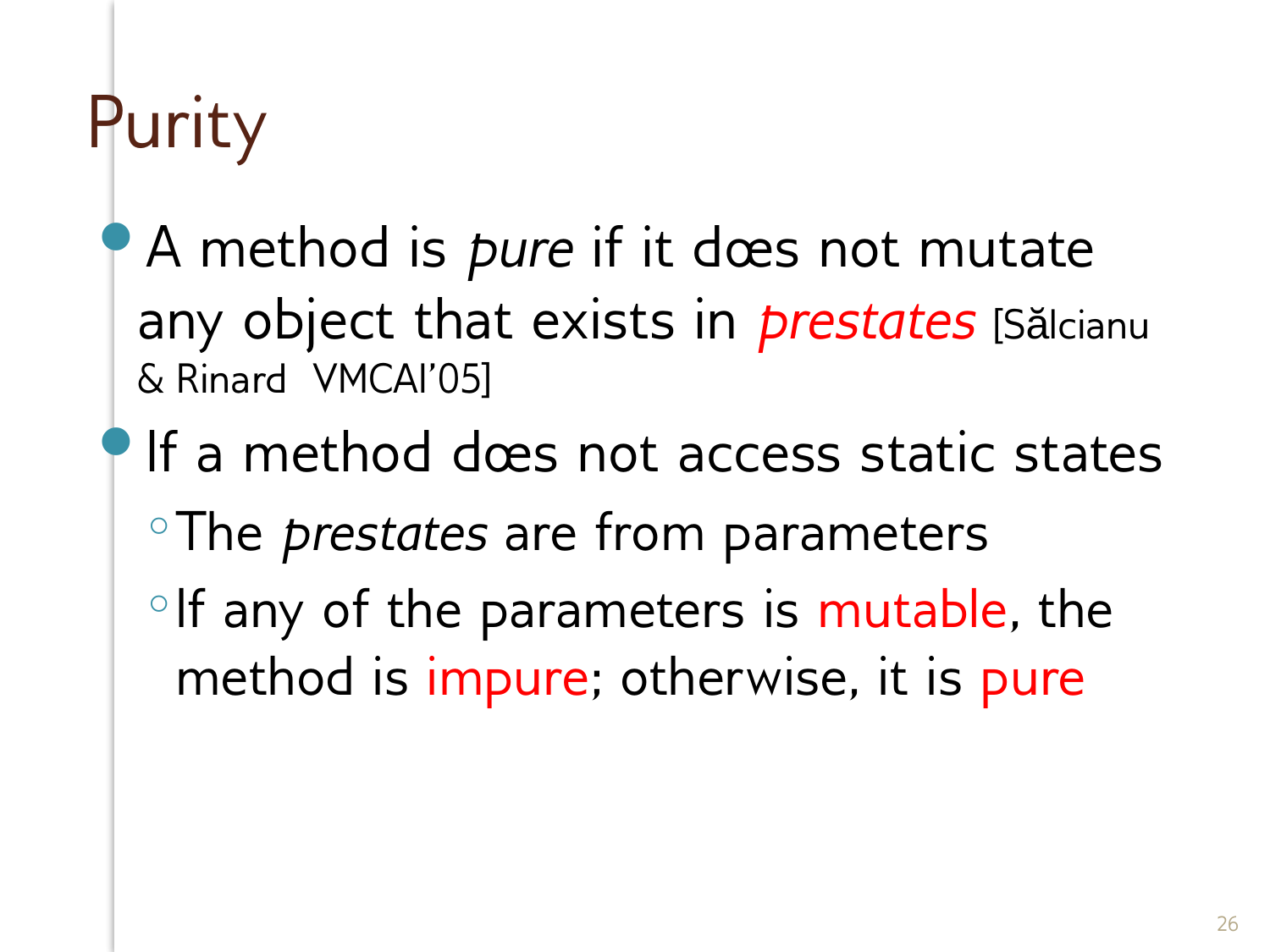

# Purity
A method is pure if it does not mutate any object that exists in prestates [Sălcianu & Rinard  VMCAI’05]
If a method does not access static states
The prestates are from parameters
If any of the parameters is mutable, the method is impure; otherwise, it is pure

26